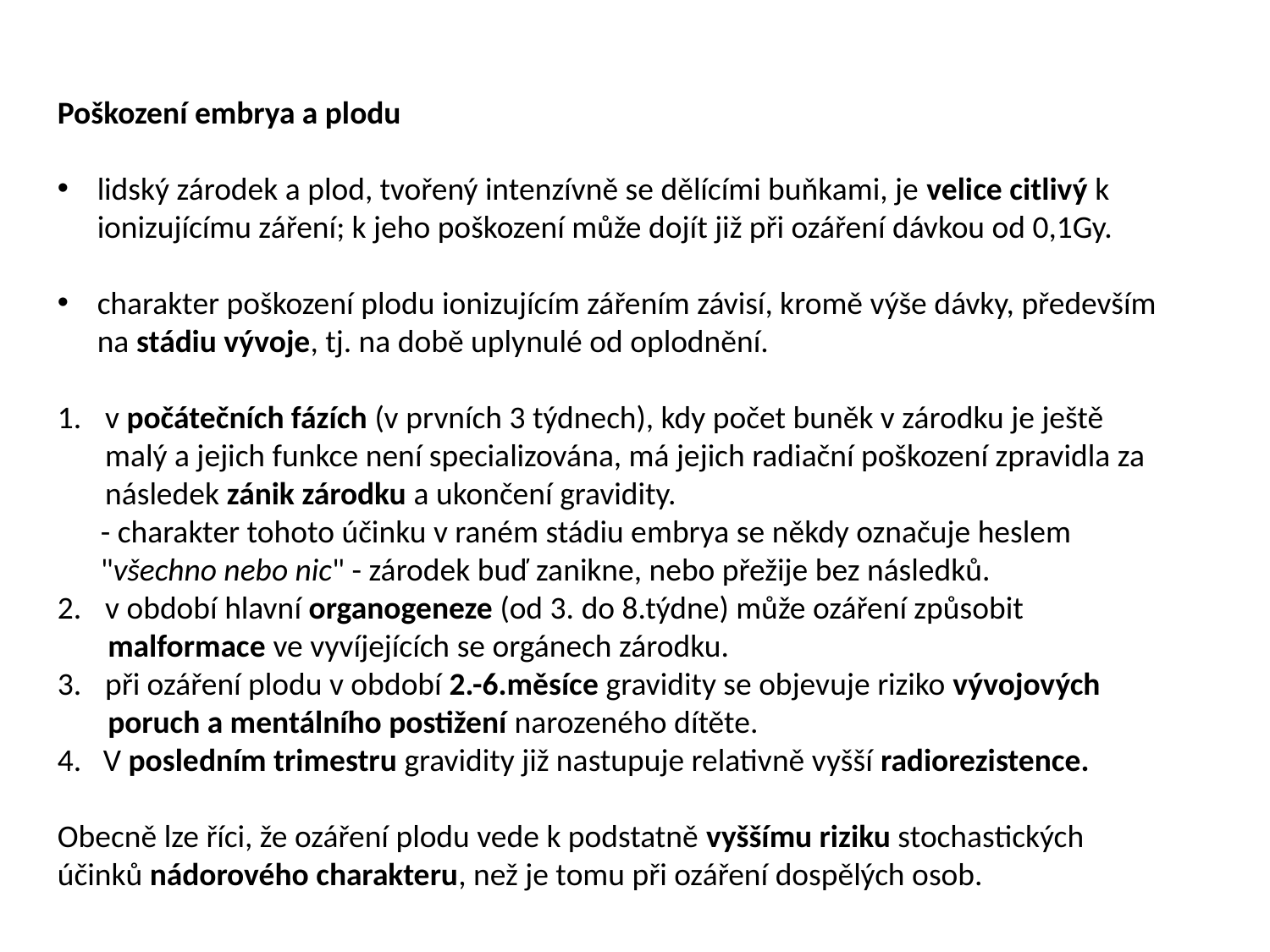

Poškození embrya a plodu

lidský zárodek a plod, tvořený intenzívně se dělícími buňkami, je velice citlivý k ionizujícímu záření; k jeho poškození může dojít již při ozáření dávkou od 0,1Gy.

charakter poškození plodu ionizujícím zářením závisí, kromě výše dávky, především na stádiu vývoje, tj. na době uplynulé od oplodnění.

v počátečních fázích (v prvních 3 týdnech), kdy počet buněk v zárodku je ještě malý a jejich funkce není specializována, má jejich radiační poškození zpravidla za následek zánik zárodku a ukončení gravidity.
      - charakter tohoto účinku v raném stádiu embrya se někdy označuje heslem
      "všechno nebo nic" - zárodek buď zanikne, nebo přežije bez následků.
v období hlavní organogeneze (od 3. do 8.týdne) může ozáření způsobit
       malformace ve vyvíjejících se orgánech zárodku.
při ozáření plodu v období 2.-6.měsíce gravidity se objevuje riziko vývojových
       poruch a mentálního postižení narozeného dítěte.
4.   V posledním trimestru gravidity již nastupuje relativně vyšší radiorezistence.

Obecně lze říci, že ozáření plodu vede k podstatně vyššímu riziku stochastických účinků nádorového charakteru, než je tomu při ozáření dospělých osob.